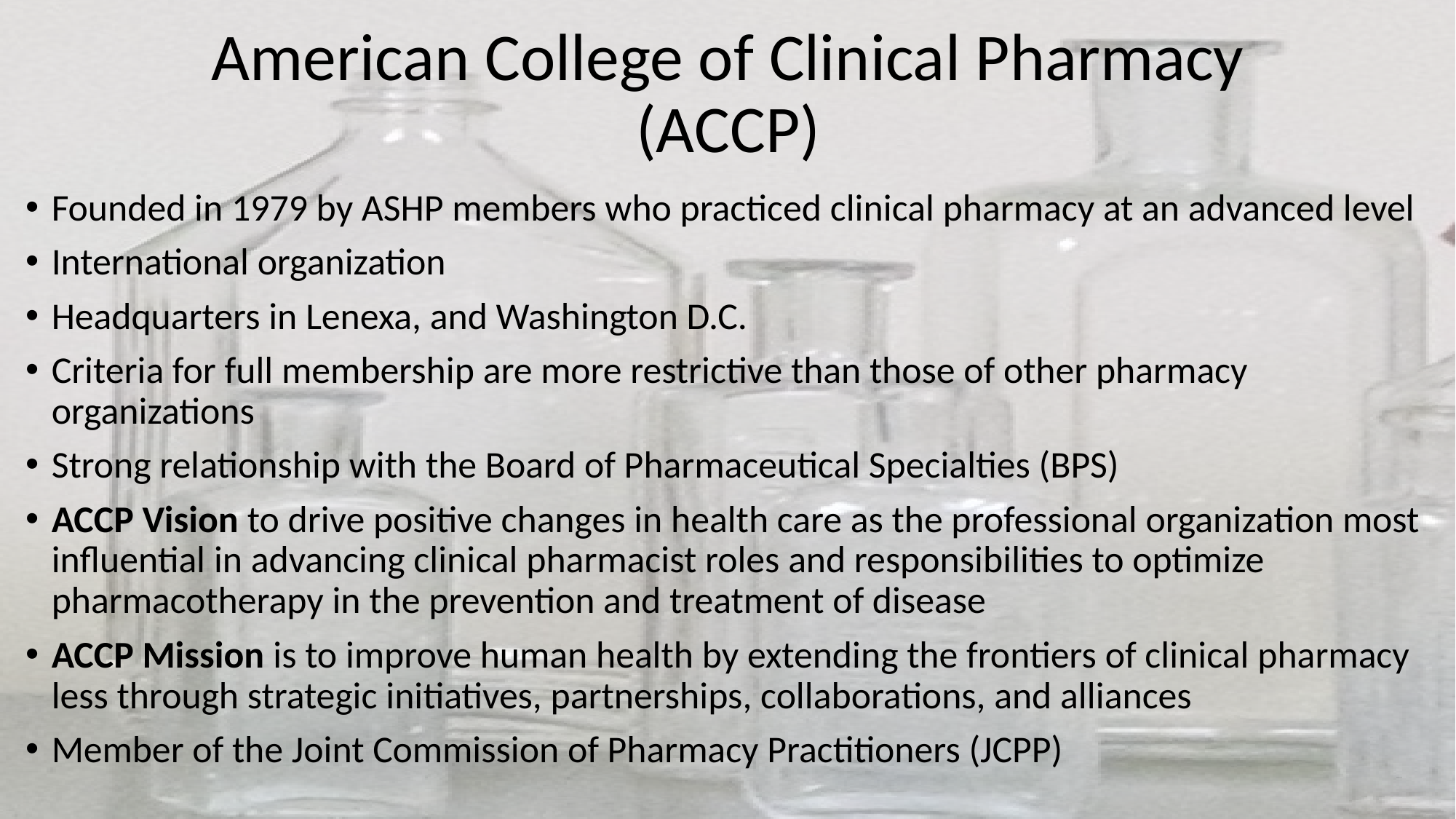

# American College of Clinical Pharmacy (ACCP)
Founded in 1979 by ASHP members who practiced clinical pharmacy at an advanced level
International organization
Headquarters in Lenexa, and Washington D.C.
Criteria for full membership are more restrictive than those of other pharmacy organizations
Strong relationship with the Board of Pharmaceutical Specialties (BPS)
ACCP Vision to drive positive changes in health care as the professional organization most influential in advancing clinical pharmacist roles and responsibilities to optimize pharmacotherapy in the prevention and treatment of disease
ACCP Mission is to improve human health by extending the frontiers of clinical pharmacy less through strategic initiatives, partnerships, collaborations, and alliances
Member of the Joint Commission of Pharmacy Practitioners (JCPP)